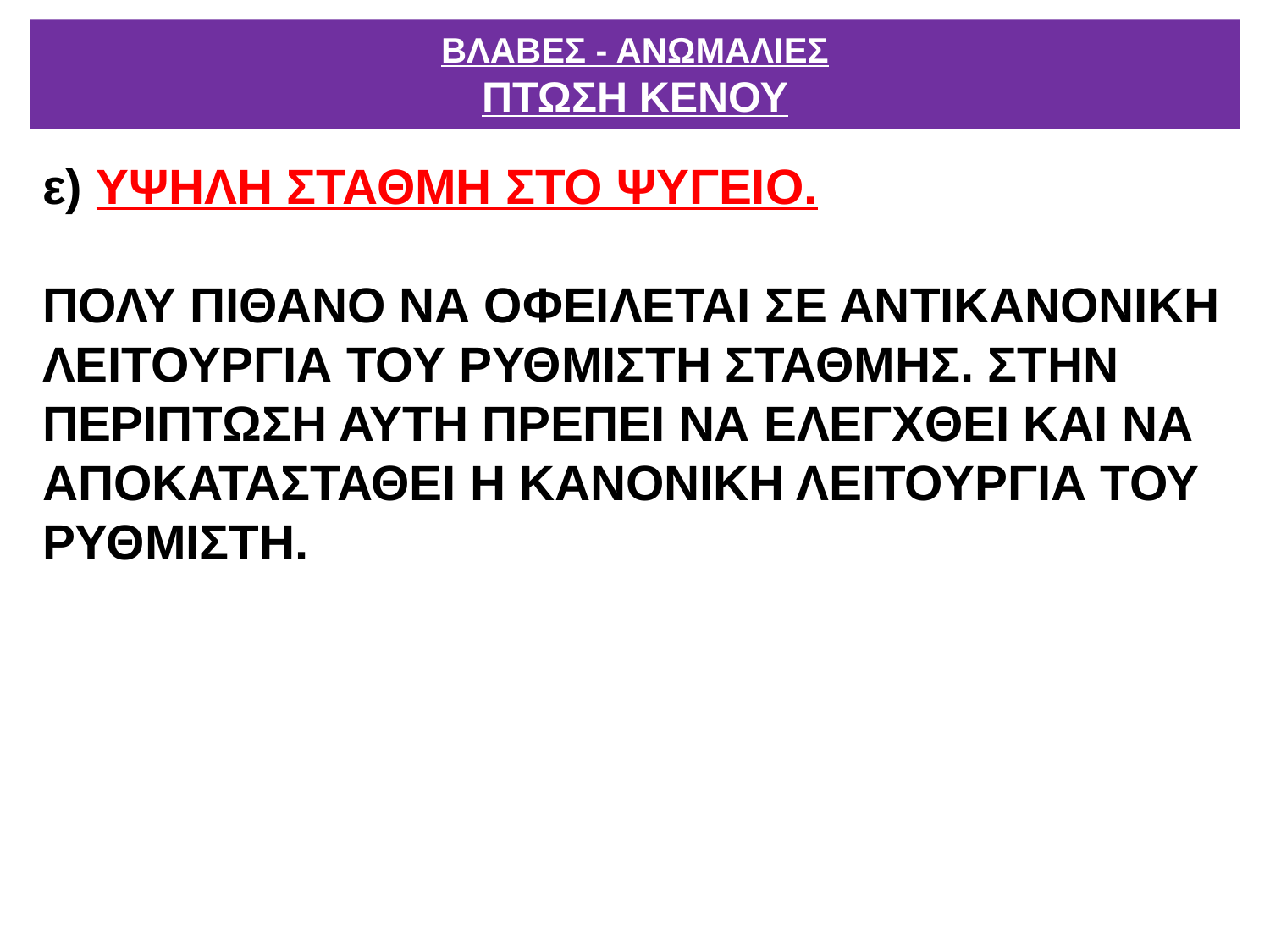

# ΒΛΑΒΕΣ - ΑΝΩΜΑΛΙΕΣ ΠΤΩΣΗ ΚΕΝΟΥ
ε) ΥΨΗΛΗ ΣΤΑΘΜΗ ΣΤΟ ΨΥΓΕΙΟ.

ΠΟΛΥ ΠΙΘΑΝΟ ΝΑ ΟΦΕΙΛΕΤΑΙ ΣΕ ΑΝΤΙΚΑΝΟΝΙΚΗ ΛΕΙΤΟΥΡΓΙΑ ΤΟΥ ΡΥΘΜΙΣΤΗ ΣΤΑΘΜΗΣ. ΣΤΗΝ ΠΕΡΙΠΤΩΣΗ ΑΥΤΗ ΠΡΕΠΕΙ ΝΑ ΕΛΕΓΧΘΕΙ ΚΑΙ ΝΑ ΑΠΟΚΑΤΑΣΤΑΘΕΙ Η ΚΑΝΟΝΙΚΗ ΛΕΙΤΟΥΡΓΙΑ ΤΟΥ ΡΥΘΜΙΣΤΗ.